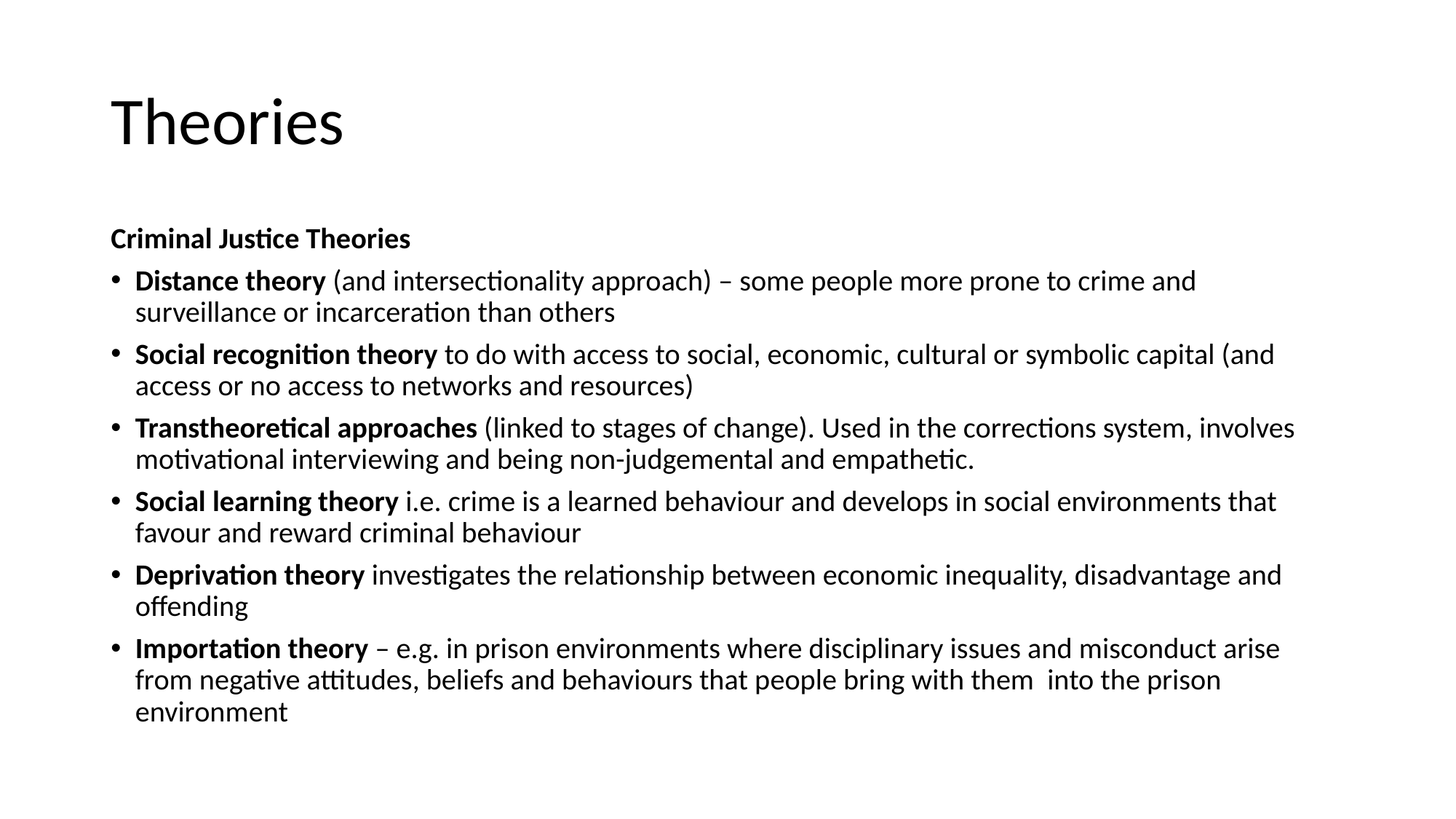

# Theories
Criminal Justice Theories
Distance theory (and intersectionality approach) – some people more prone to crime and surveillance or incarceration than others
Social recognition theory to do with access to social, economic, cultural or symbolic capital (and access or no access to networks and resources)
Transtheoretical approaches (linked to stages of change). Used in the corrections system, involves motivational interviewing and being non-judgemental and empathetic.
Social learning theory i.e. crime is a learned behaviour and develops in social environments that favour and reward criminal behaviour
Deprivation theory investigates the relationship between economic inequality, disadvantage and offending
Importation theory – e.g. in prison environments where disciplinary issues and misconduct arise from negative attitudes, beliefs and behaviours that people bring with them  into the prison environment